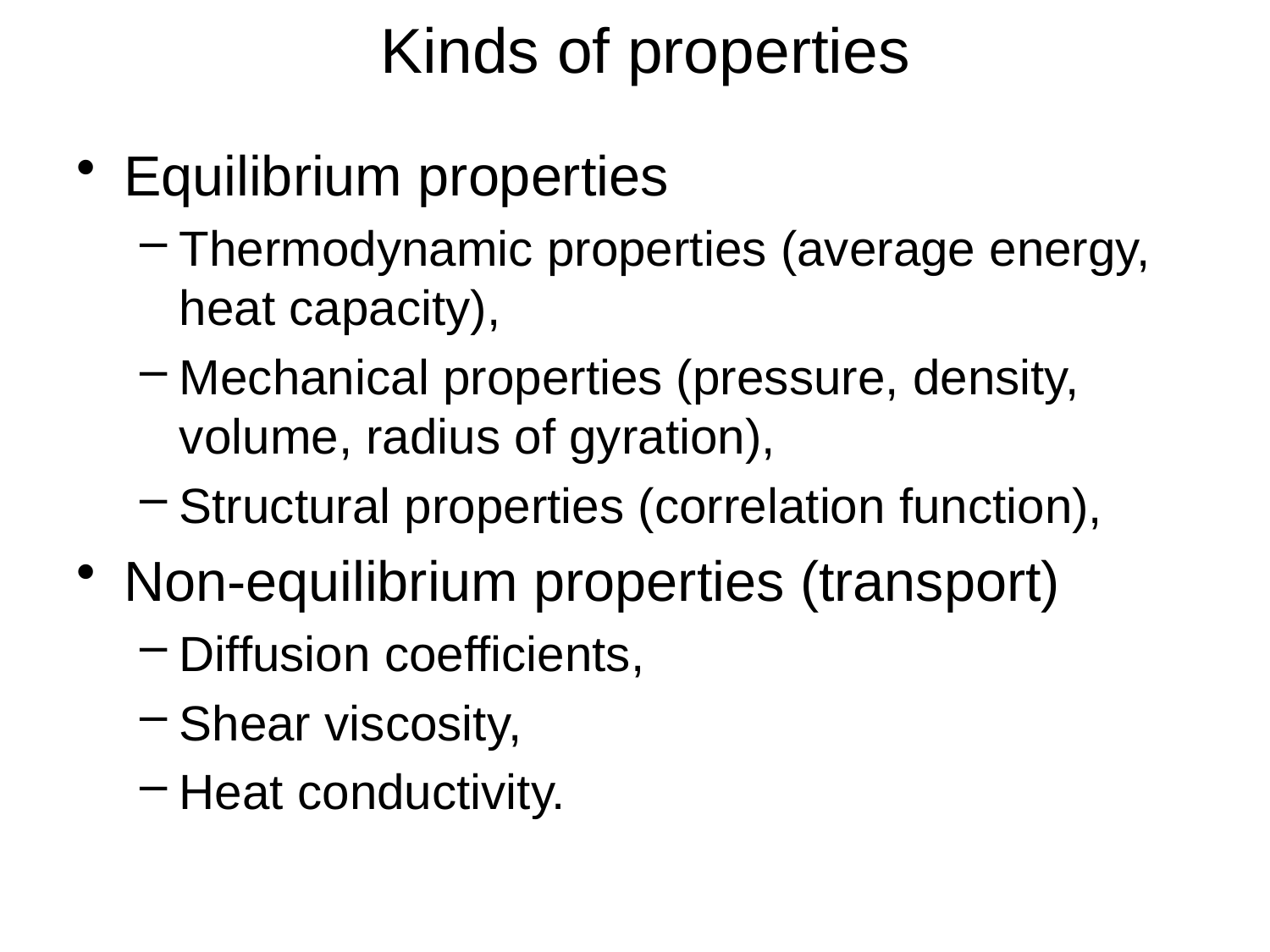

# Kinds of properties
Equilibrium properties
Thermodynamic properties (average energy, heat capacity),
Mechanical properties (pressure, density, volume, radius of gyration),
Structural properties (correlation function),
Non-equilibrium properties (transport)
Diffusion coefficients,
Shear viscosity,
Heat conductivity.